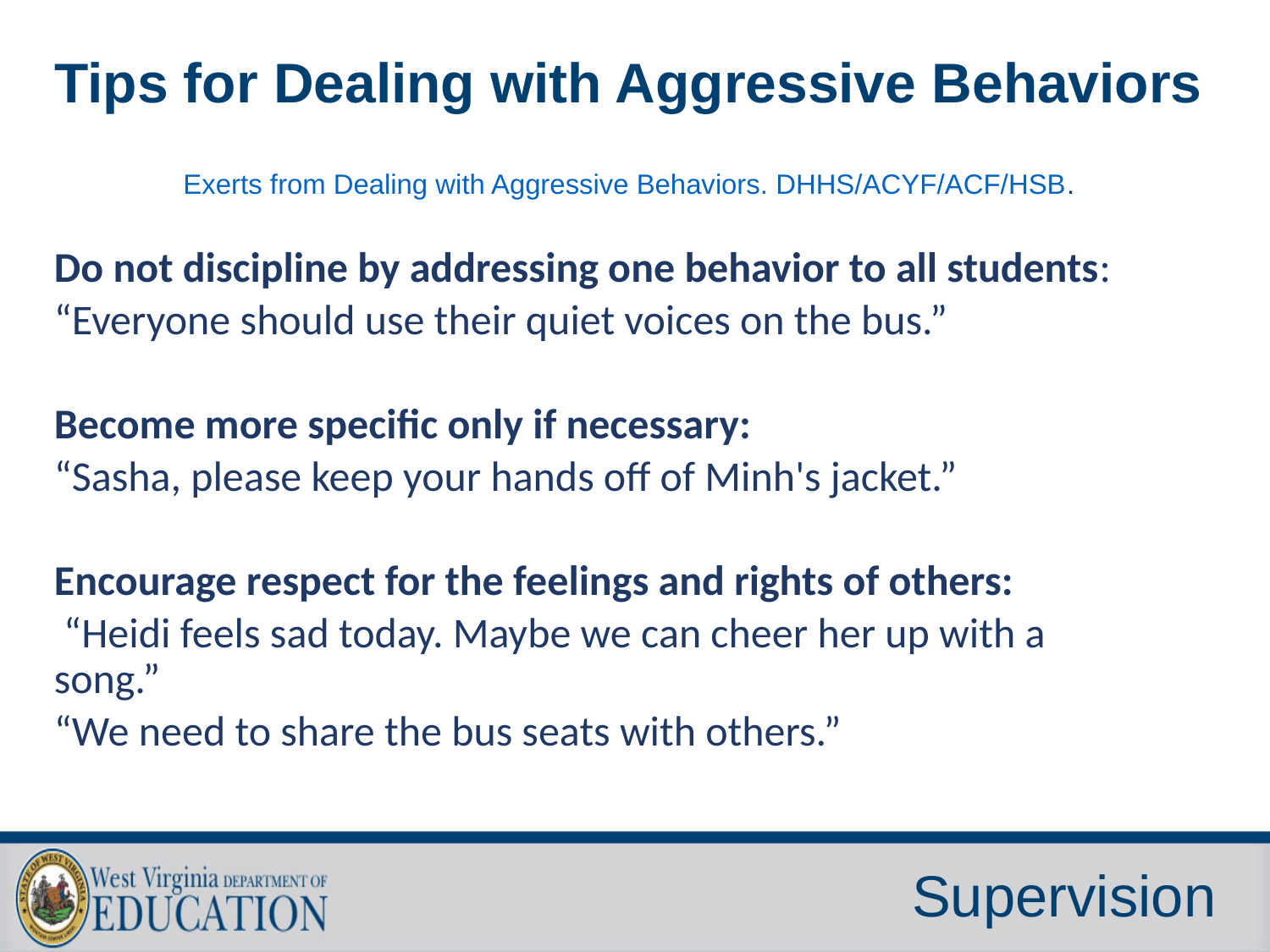

Tips for Dealing with Aggressive Behaviors
Exerts from Dealing with Aggressive Behaviors. DHHS/ACYF/ACF/HSB.
Do not discipline by addressing one behavior to all students:
“Everyone should use their quiet voices on the bus.”

Become more specific only if necessary:
“Sasha, please keep your hands off of Minh's jacket.”

Encourage respect for the feelings and rights of others:
 “Heidi feels sad today. Maybe we can cheer her up with a           song.”
“We need to share the bus seats with others.”

Supervision